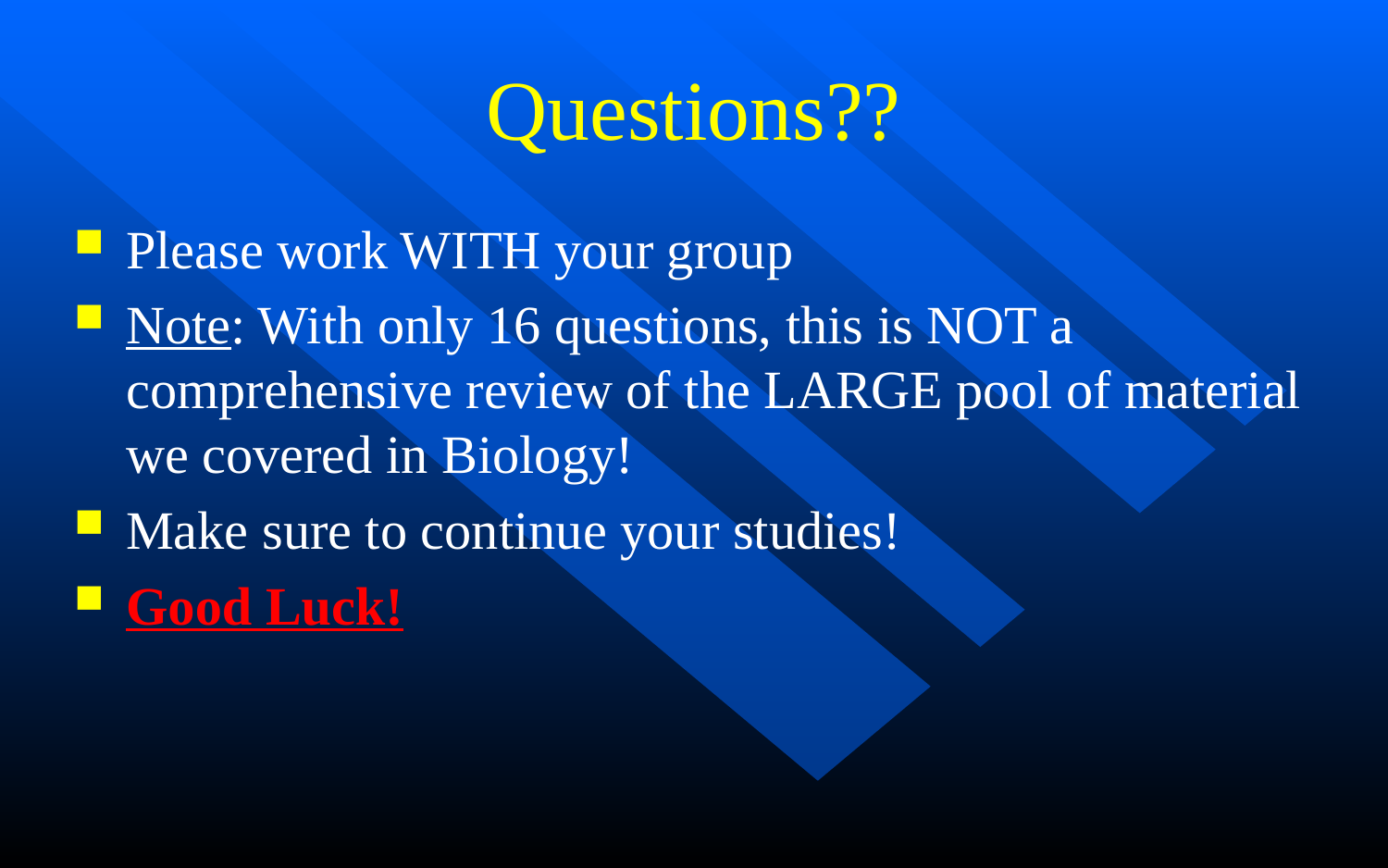

# Questions??
Please work WITH your group
Note: With only 16 questions, this is NOT a comprehensive review of the LARGE pool of material we covered in Biology!
Make sure to continue your studies!
Good Luck!